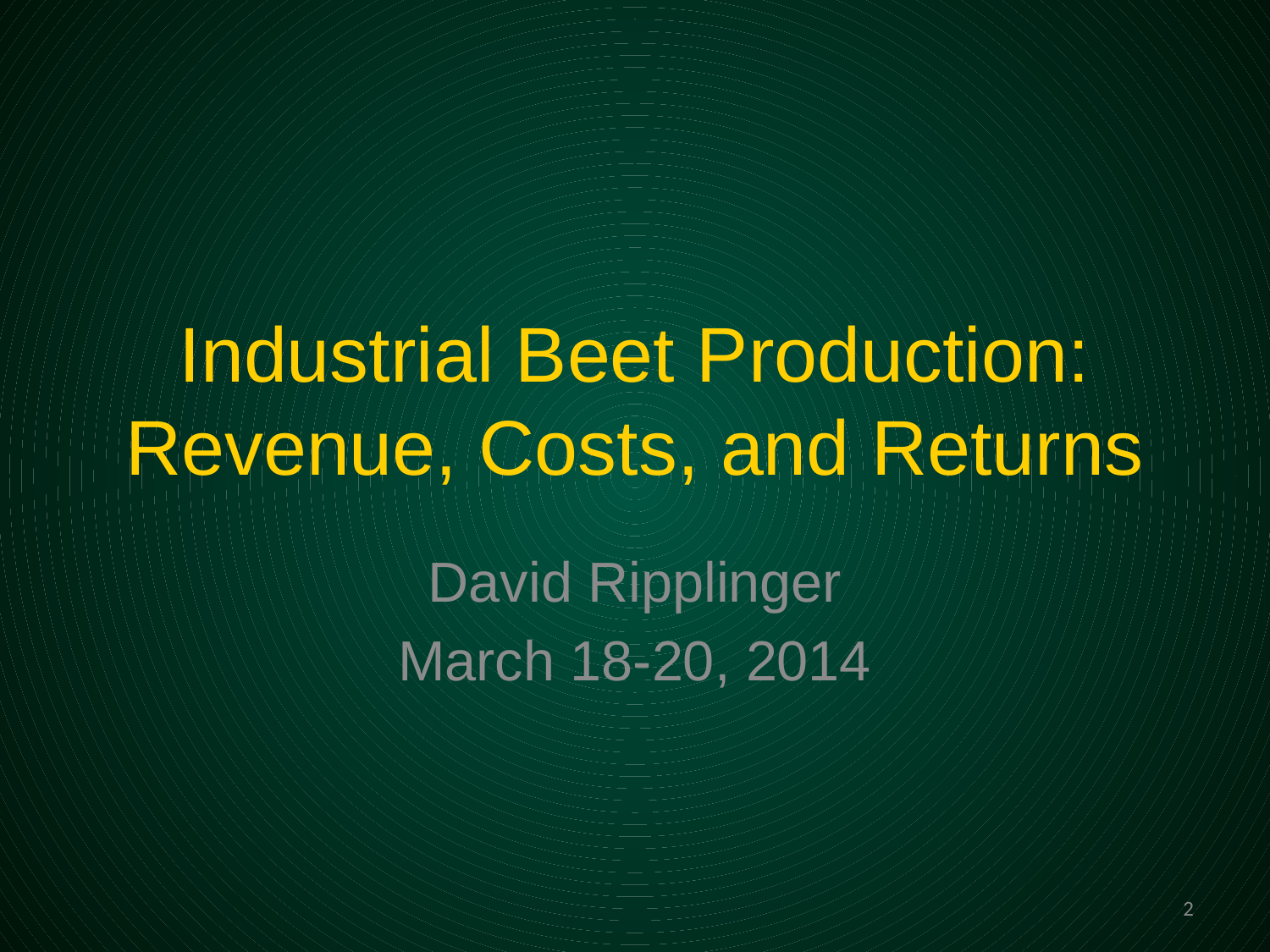

# Industrial Beet Production: Revenue, Costs, and Returns
David Ripplinger
March 18-20, 2014
2